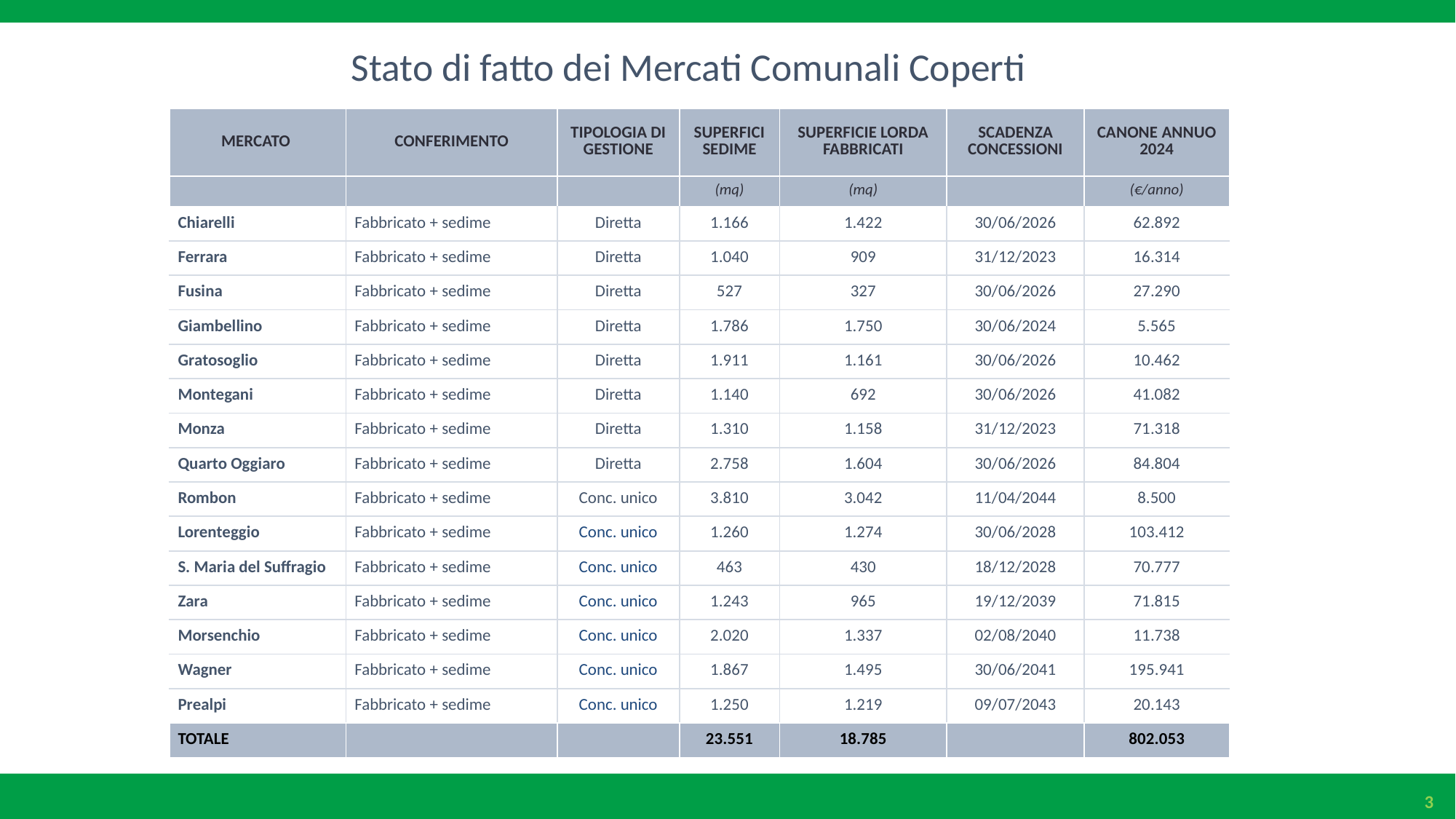

Stato di fatto dei Mercati Comunali Coperti
| MERCATO | CONFERIMENTO | TIPOLOGIA DI GESTIONE | SUPERFICI SEDIME | SUPERFICIE LORDA FABBRICATI | SCADENZA CONCESSIONI | CANONE ANNUO 2024 |
| --- | --- | --- | --- | --- | --- | --- |
|  |  |  | (mq) | (mq) |  | (€/anno) |
| Chiarelli | Fabbricato + sedime | Diretta | 1.166 | 1.422 | 30/06/2026 | 62.892 |
| Ferrara | Fabbricato + sedime | Diretta | 1.040 | 909 | 31/12/2023 | 16.314 |
| Fusina | Fabbricato + sedime | Diretta | 527 | 327 | 30/06/2026 | 27.290 |
| Giambellino | Fabbricato + sedime | Diretta | 1.786 | 1.750 | 30/06/2024 | 5.565 |
| Gratosoglio | Fabbricato + sedime | Diretta | 1.911 | 1.161 | 30/06/2026 | 10.462 |
| Montegani | Fabbricato + sedime | Diretta | 1.140 | 692 | 30/06/2026 | 41.082 |
| Monza | Fabbricato + sedime | Diretta | 1.310 | 1.158 | 31/12/2023 | 71.318 |
| Quarto Oggiaro | Fabbricato + sedime | Diretta | 2.758 | 1.604 | 30/06/2026 | 84.804 |
| Rombon | Fabbricato + sedime | Conc. unico | 3.810 | 3.042 | 11/04/2044 | 8.500 |
| Lorenteggio | Fabbricato + sedime | Conc. unico | 1.260 | 1.274 | 30/06/2028 | 103.412 |
| S. Maria del Suffragio | Fabbricato + sedime | Conc. unico | 463 | 430 | 18/12/2028 | 70.777 |
| Zara | Fabbricato + sedime | Conc. unico | 1.243 | 965 | 19/12/2039 | 71.815 |
| Morsenchio | Fabbricato + sedime | Conc. unico | 2.020 | 1.337 | 02/08/2040 | 11.738 |
| Wagner | Fabbricato + sedime | Conc. unico | 1.867 | 1.495 | 30/06/2041 | 195.941 |
| Prealpi | Fabbricato + sedime | Conc. unico | 1.250 | 1.219 | 09/07/2043 | 20.143 |
| TOTALE |  |  | 23.551 | 18.785 |  | 802.053 |

3